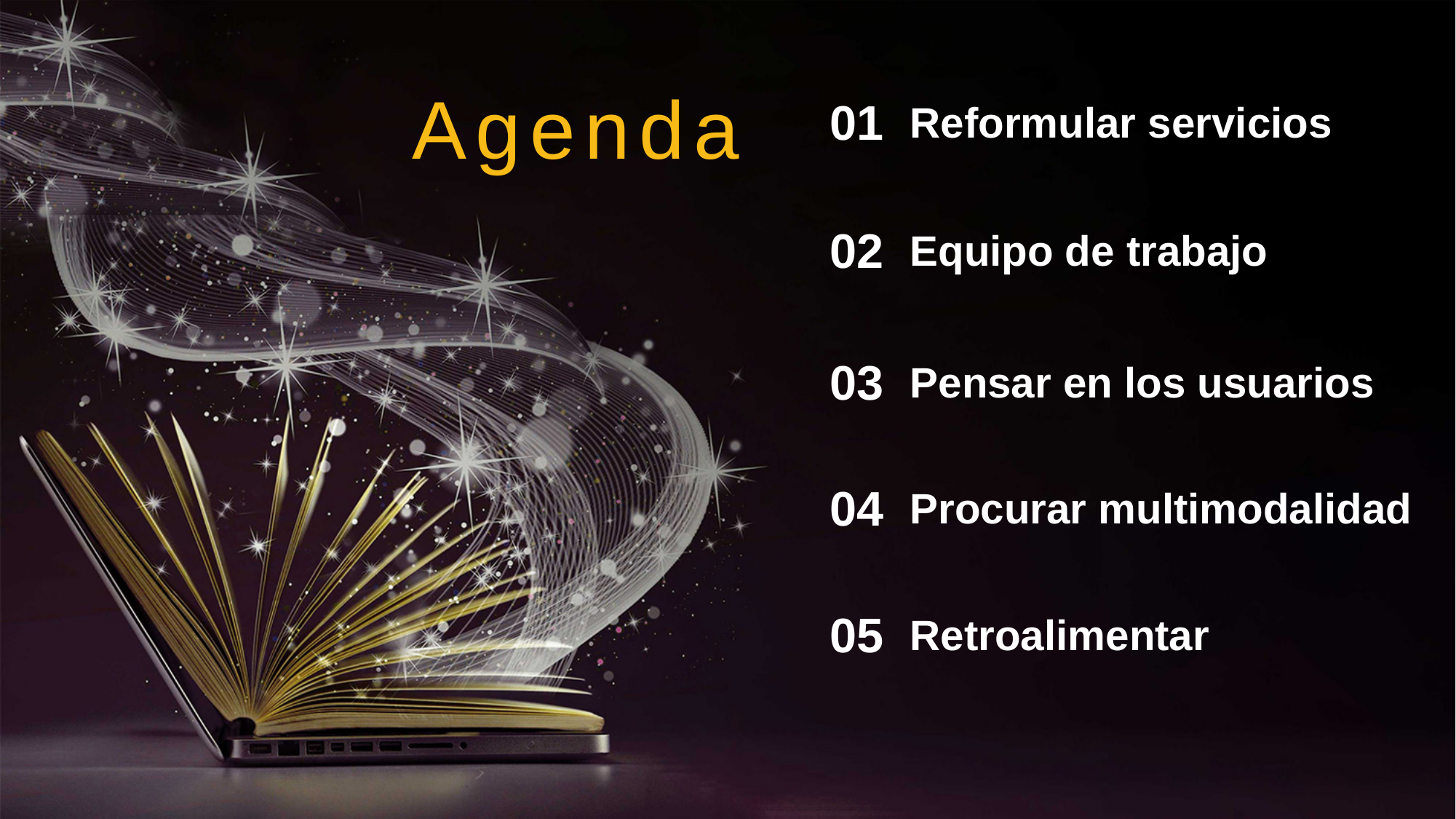

Agenda
01
Reformular servicios
02
Equipo de trabajo
03
Pensar en los usuarios
04
Procurar multimodalidad
05
Retroalimentar